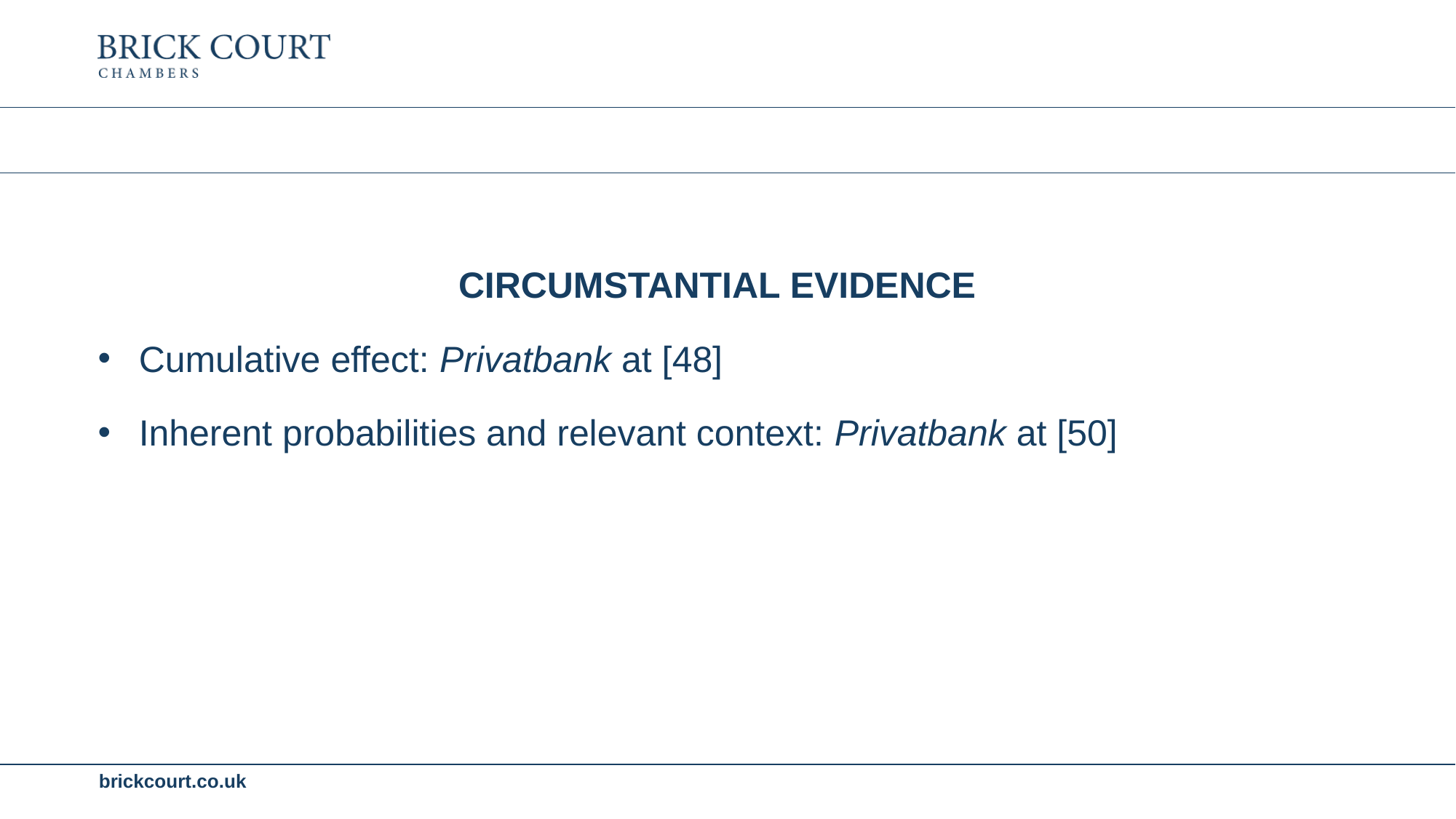

CIRCUMSTANTIAL EVIDENCE
Cumulative effect: Privatbank at [48]
Inherent probabilities and relevant context: Privatbank at [50]